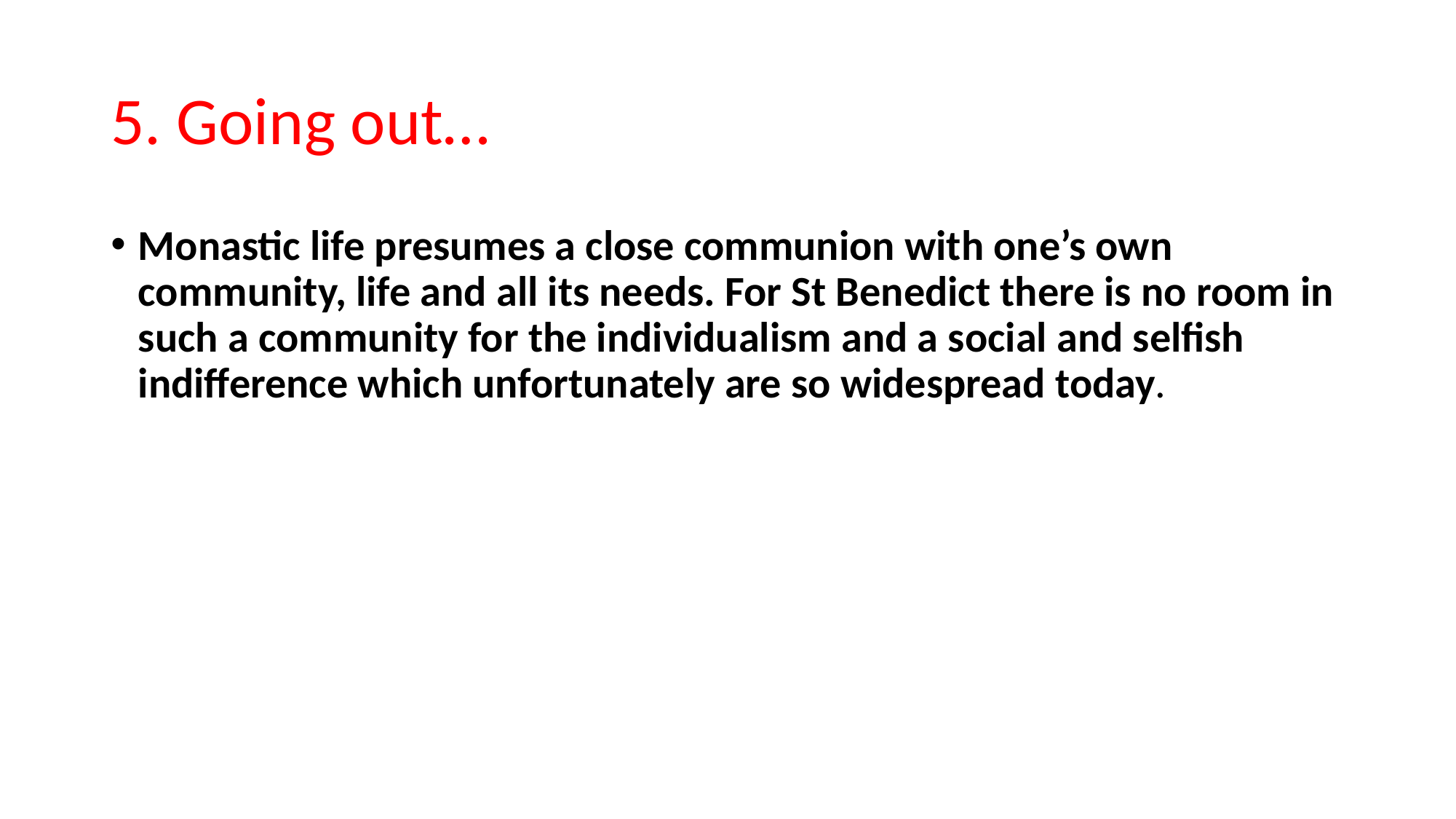

# 5. Going out…
Monastic life presumes a close communion with one’s own community, life and all its needs. For St Benedict there is no room in such a community for the individualism and a social and selﬁsh indifference which unfortunately are so widespread today.